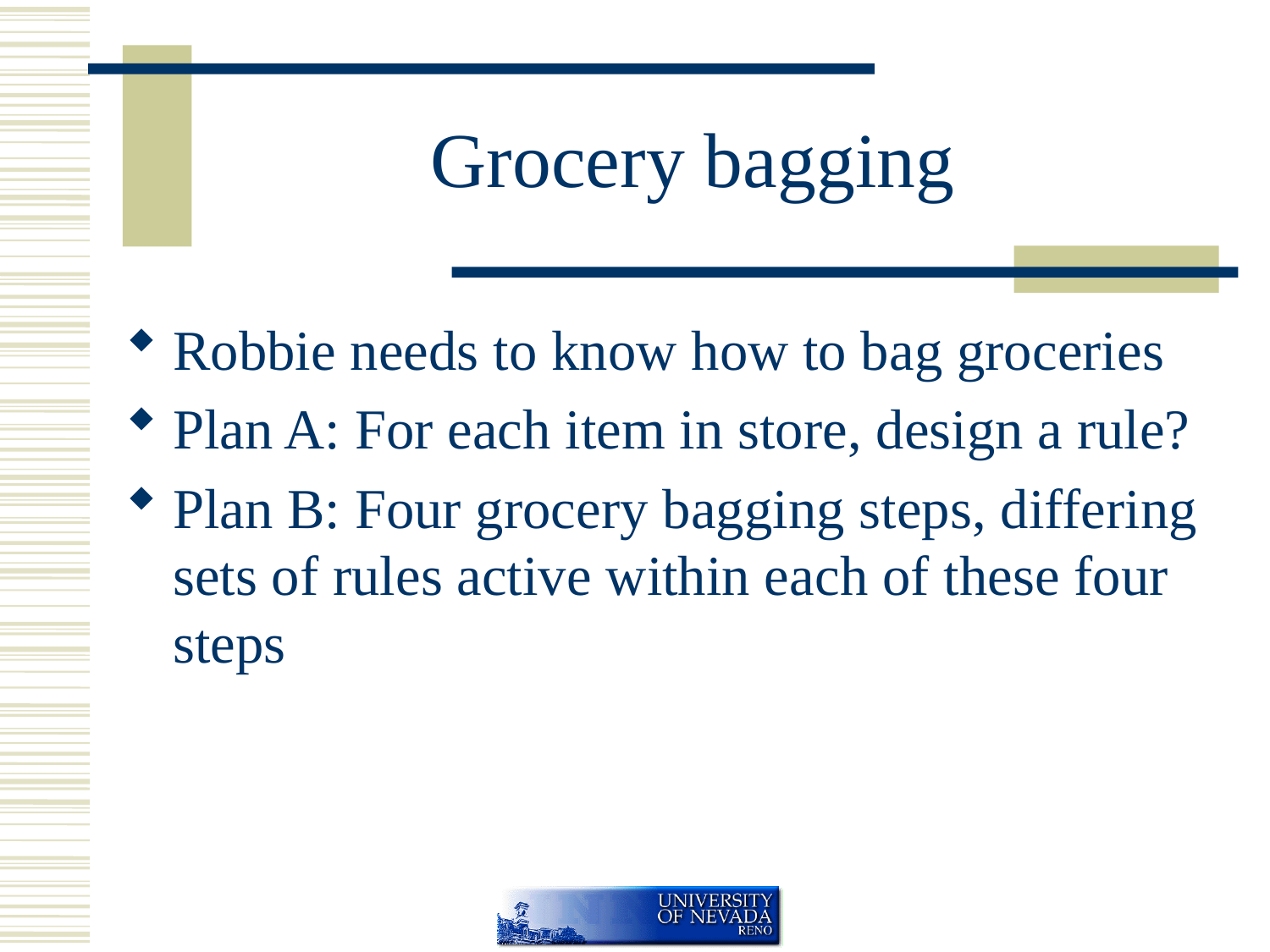

# Grocery bagging
Robbie needs to know how to bag groceries
Plan A: For each item in store, design a rule?
Plan B: Four grocery bagging steps, differing sets of rules active within each of these four steps